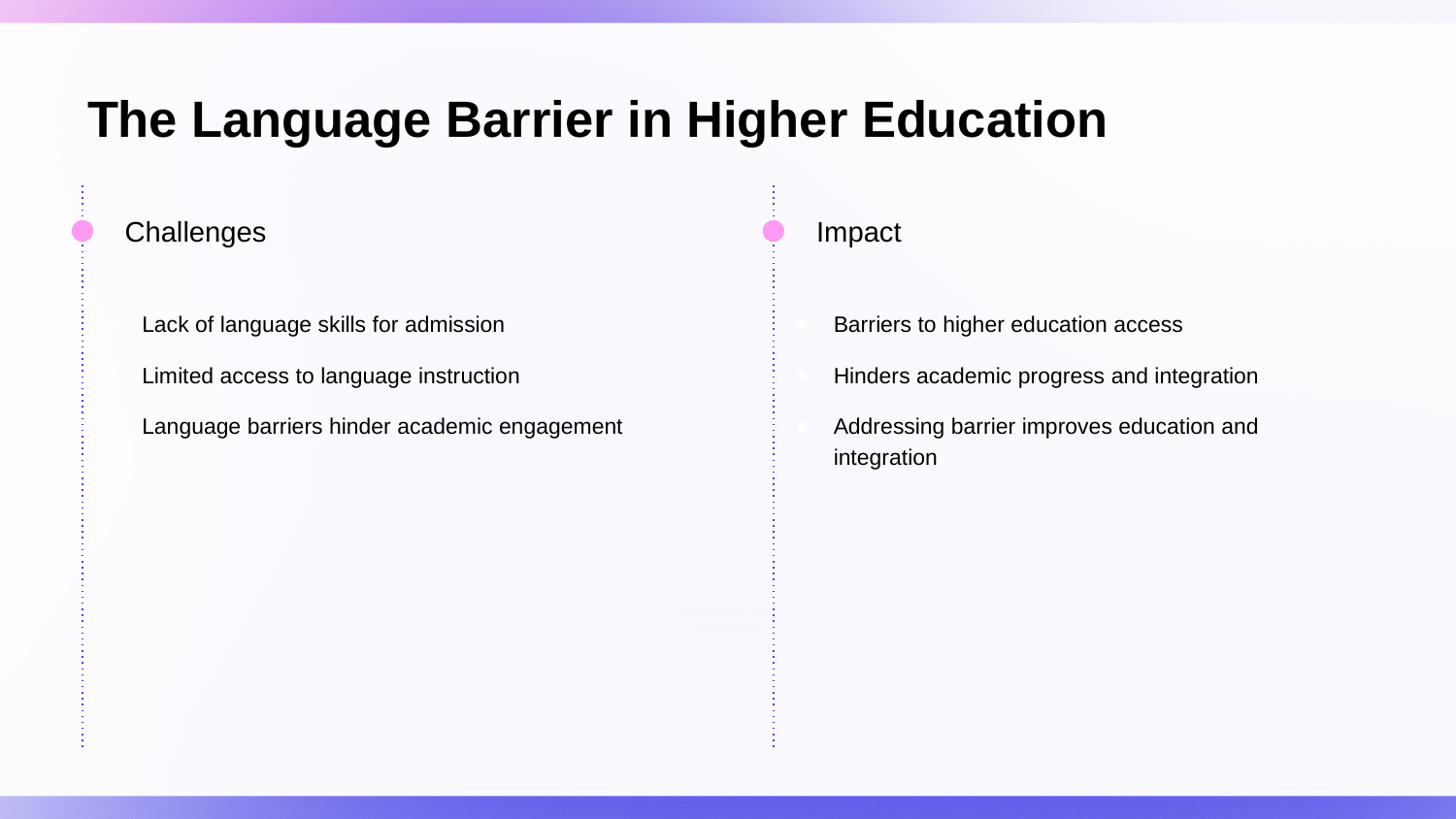

# The Language Barrier in Higher Education
Challenges
Impact

Lack of language skills for admission
Limited access to language instruction
Language barriers hinder academic engagement
Barriers to higher education access
Hinders academic progress and integration
Addressing barrier improves education and integration